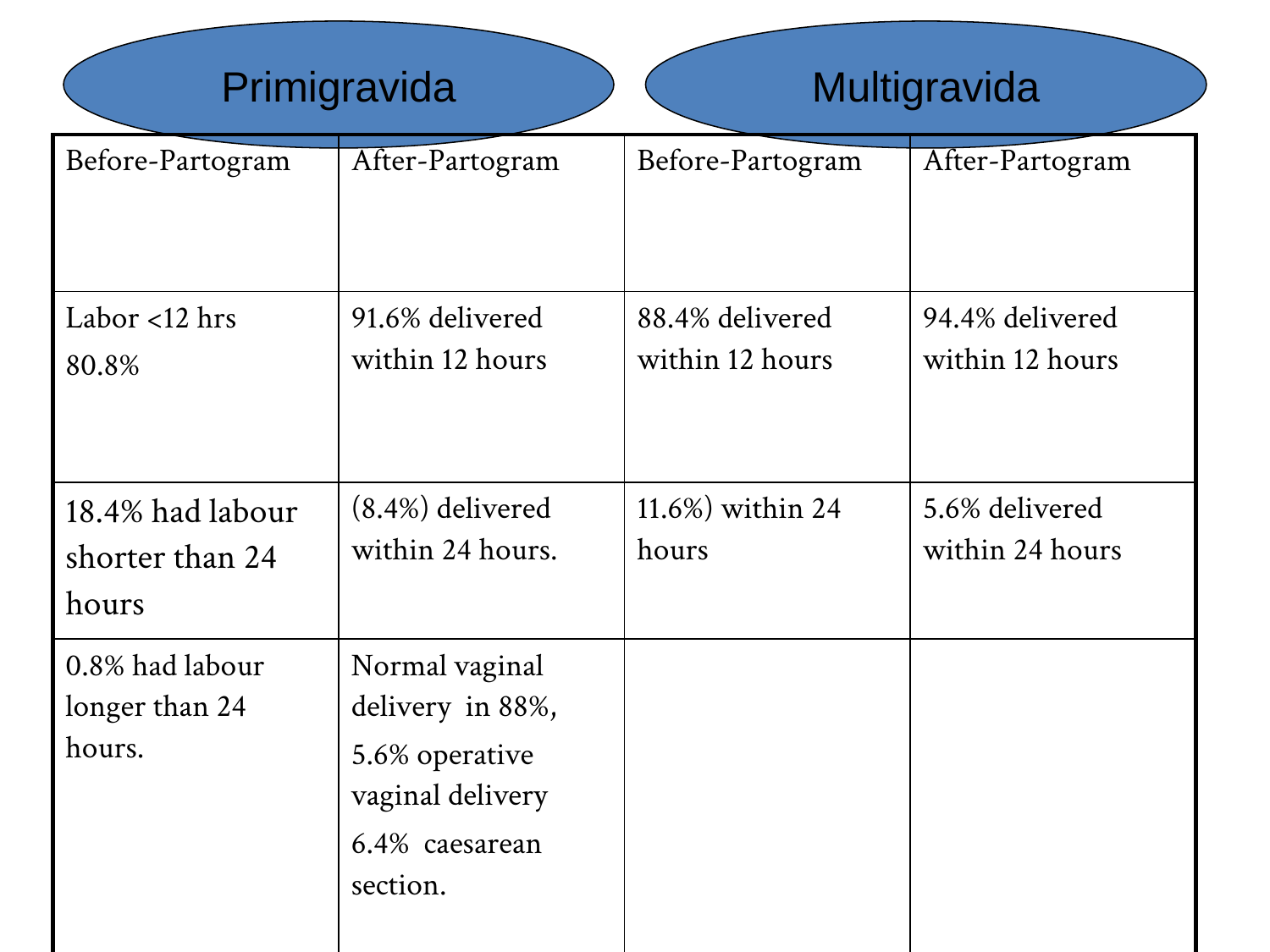

Primigravida
Multigravida
| Before-Partogram | After-Partogram | Before-Partogram | After-Partogram |
| --- | --- | --- | --- |
| Labor <12 hrs 80.8% | 91.6% delivered within 12 hours | 88.4% delivered within 12 hours | 94.4% delivered within 12 hours |
| 18.4% had labour shorter than 24 hours | (8.4%) delivered within 24 hours. | 11.6%) within 24 hours | 5.6% delivered within 24 hours |
| 0.8% had labour longer than 24 hours. | Normal vaginal delivery in 88%, 5.6% operative vaginal delivery 6.4% caesarean section. |  |  |